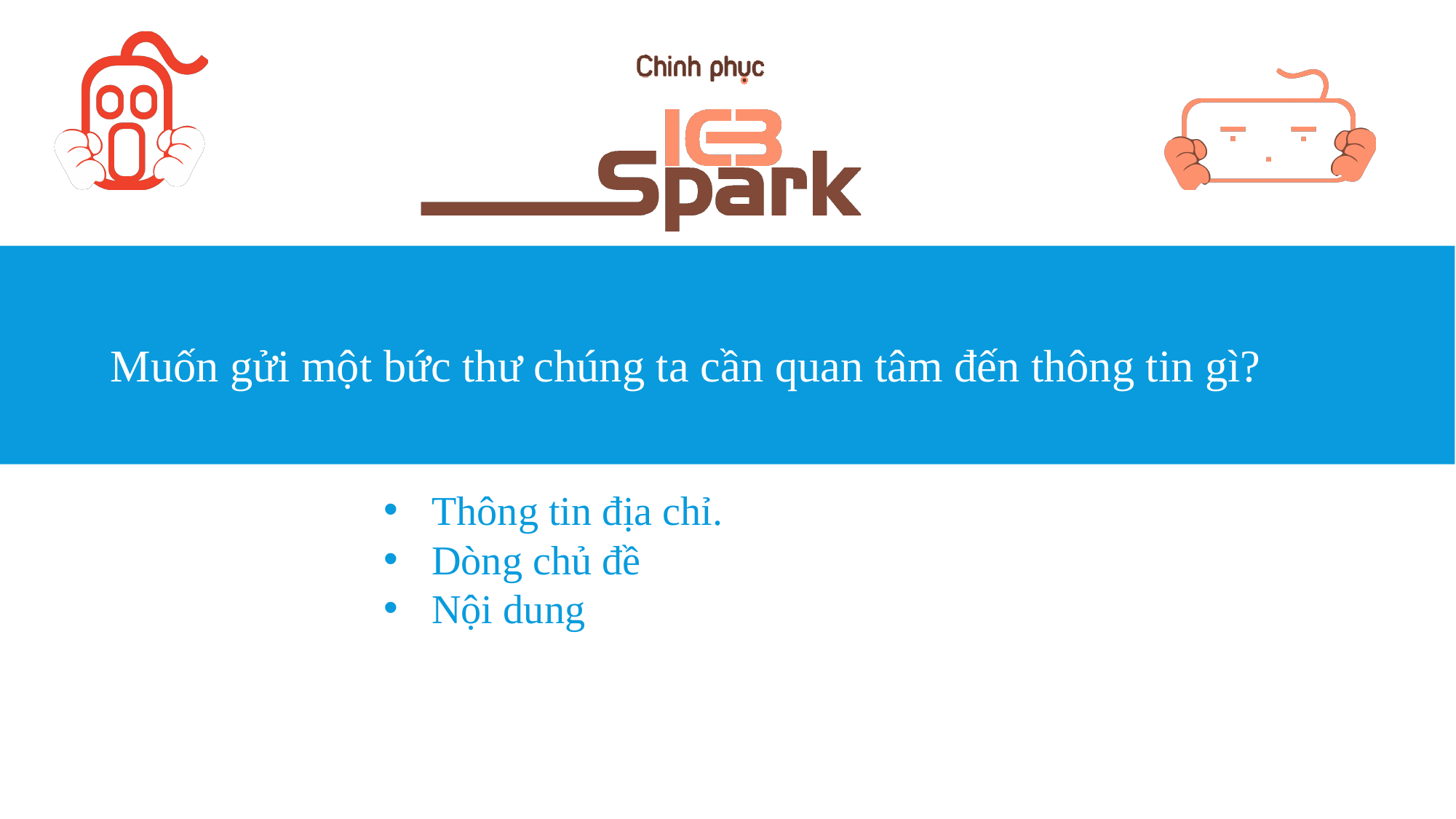

# Muốn gửi một bức thư chúng ta cần quan tâm đến thông tin gì?
Thông tin địa chỉ.
Dòng chủ đề
Nội dung